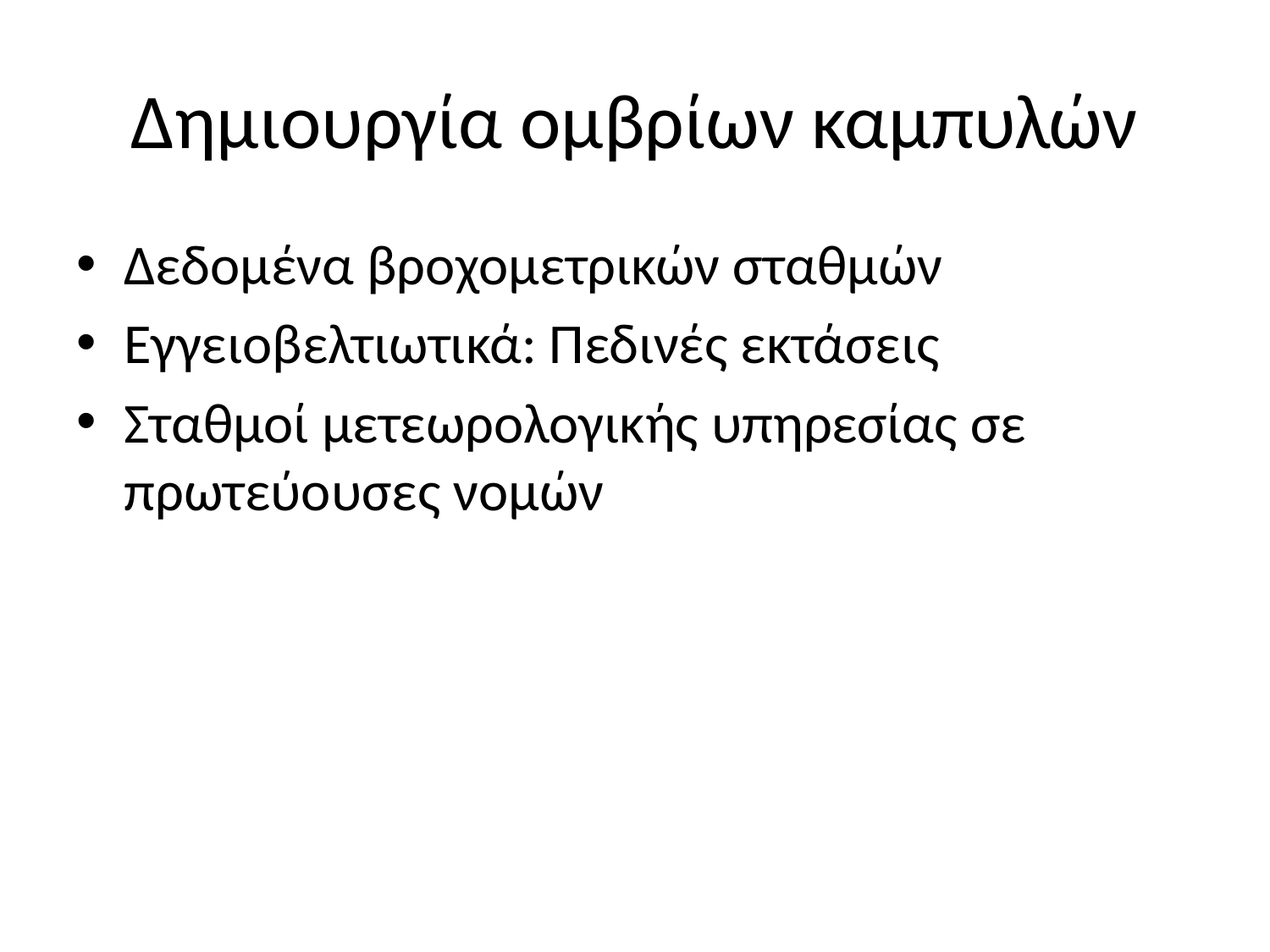

# Δημιουργία ομβρίων καμπυλών
Δεδομένα βροχομετρικών σταθμών
Εγγειοβελτιωτικά: Πεδινές εκτάσεις
Σταθμοί μετεωρολογικής υπηρεσίας σε πρωτεύουσες νομών